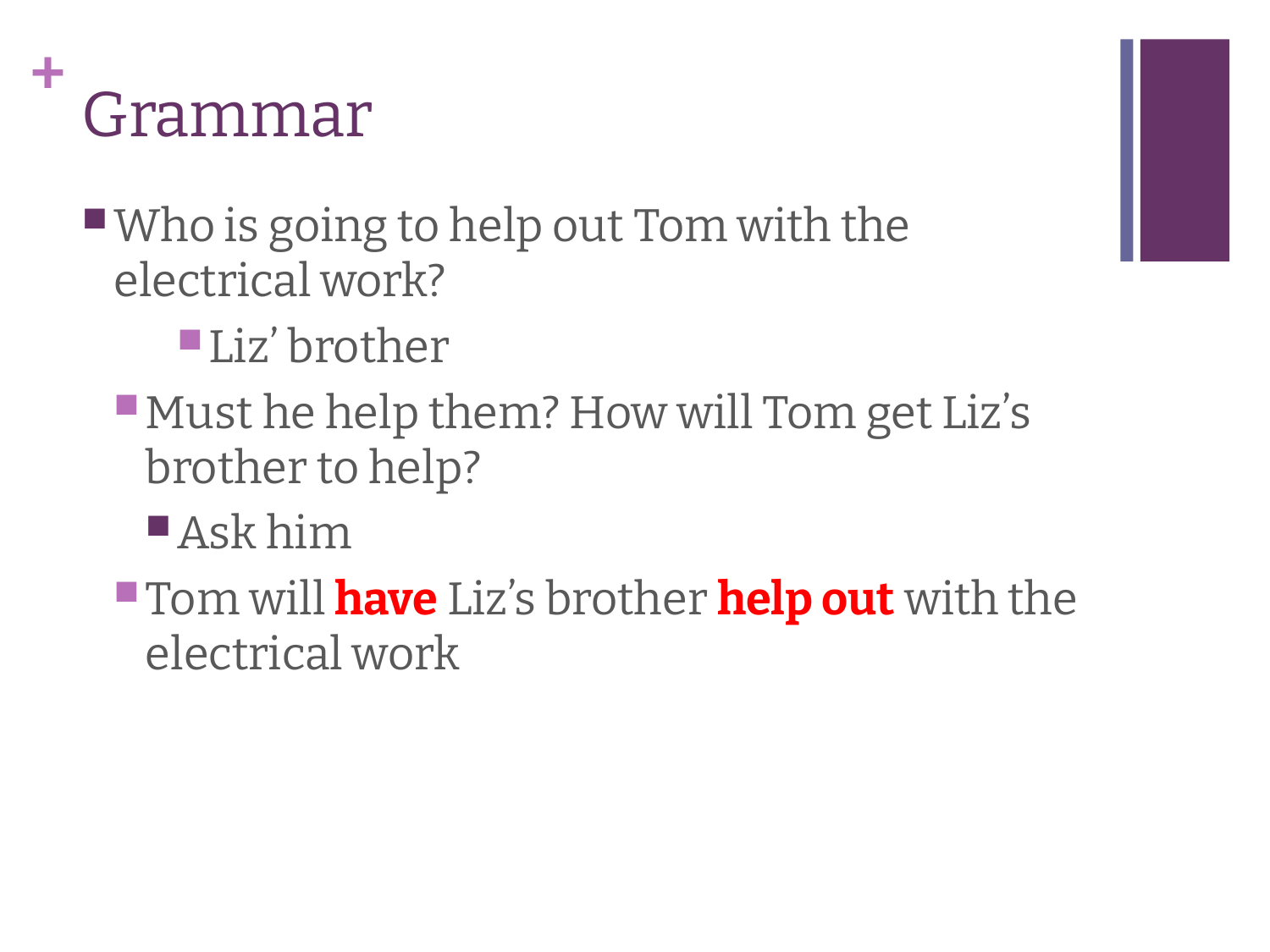

# Grammar
Who is going to help out Tom with the electrical work?
Liz’ brother
Must he help them? How will Tom get Liz’s brother to help?
Ask him
Tom will have Liz’s brother help out with the electrical work